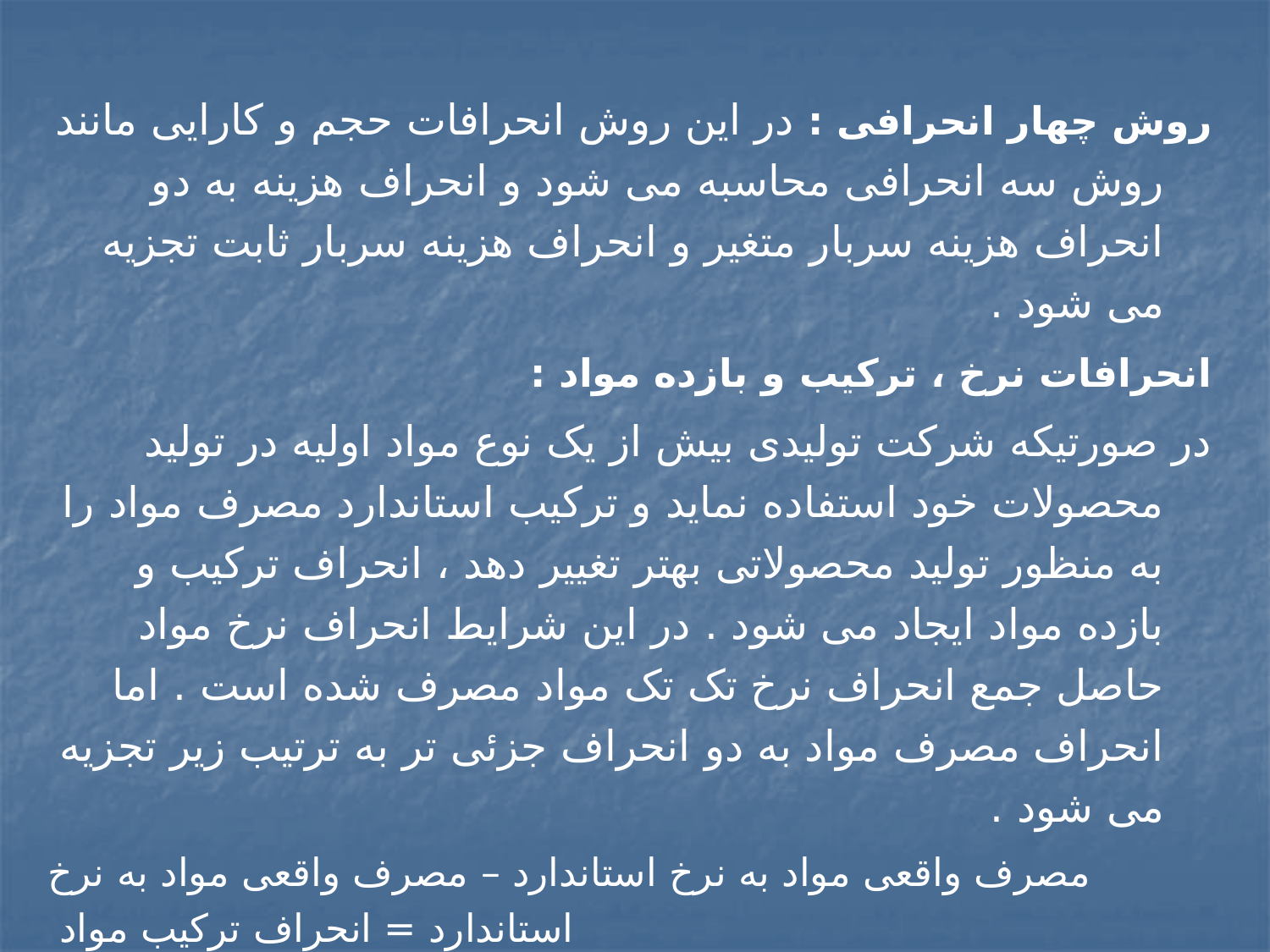

#
روش چهار انحرافی : در این روش انحرافات حجم و کارایی مانند روش سه انحرافی محاسبه می شود و انحراف هزینه به دو انحراف هزینه سربار متغیر و انحراف هزینه سربار ثابت تجزیه می شود .
انحرافات نرخ ، ترکیب و بازده مواد :
در صورتیکه شرکت تولیدی بیش از یک نوع مواد اولیه در تولید محصولات خود استفاده نماید و ترکیب استاندارد مصرف مواد را به منظور تولید محصولاتی بهتر تغییر دهد ، انحراف ترکیب و بازده مواد ایجاد می شود . در این شرایط انحراف نرخ مواد حاصل جمع انحراف نرخ تک تک مواد مصرف شده است . اما انحراف مصرف مواد به دو انحراف جزئی تر به ترتیب زیر تجزیه می شود .
مصرف واقعی مواد به نرخ استاندارد – مصرف واقعی مواد به نرخ استاندارد = انحراف ترکیب مواد
ترکیب استاندارد                                با ترکیب واقعی
(بازده استاندارد یا مورد انتظار از نظر مواد – بازده واقعی ) نرخ میانگین استاندارد مواد = انحراف بازده مواد
                                                                                              یک واحد محصول